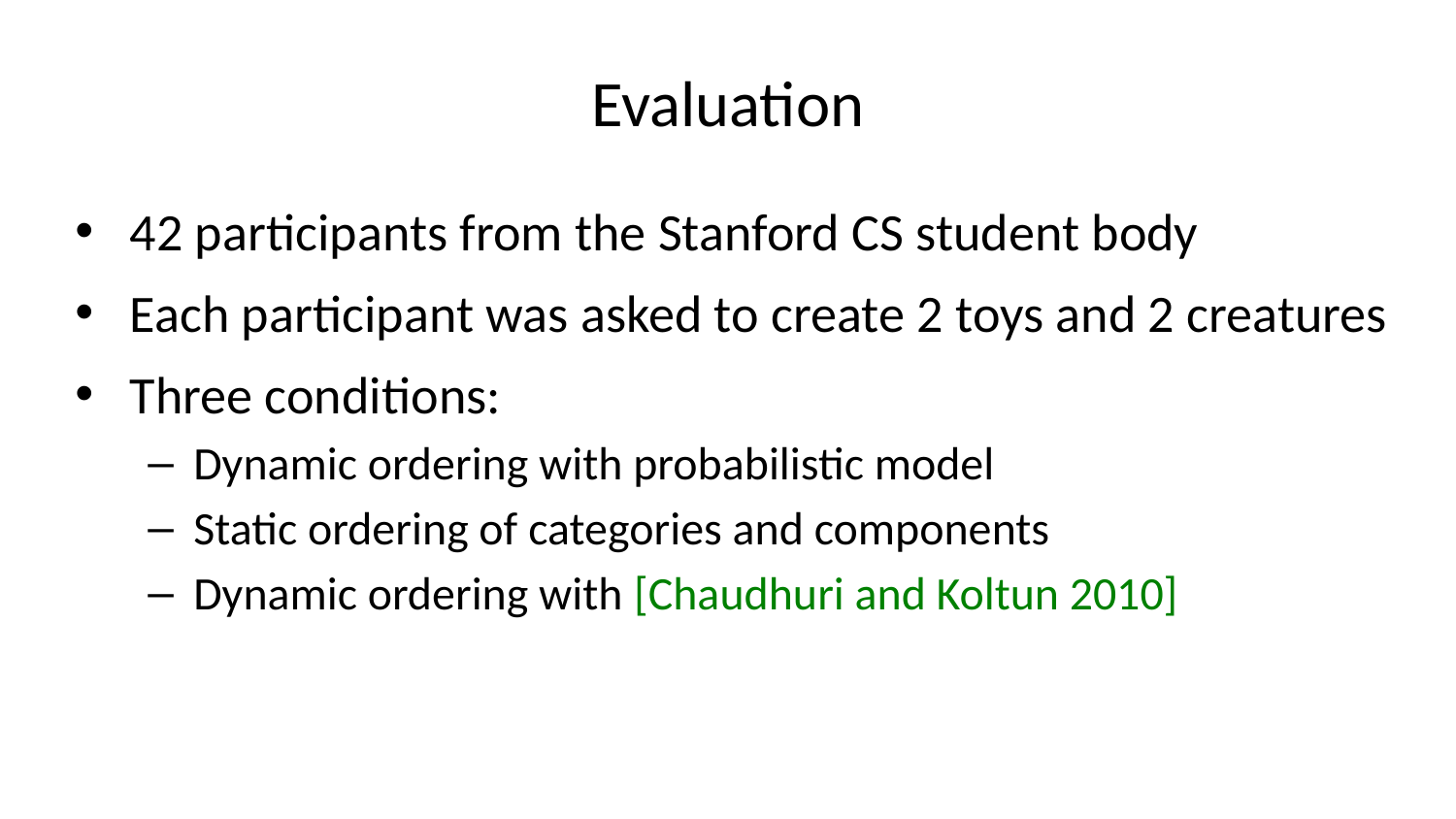

# Evaluation
42 participants from the Stanford CS student body
Each participant was asked to create 2 toys and 2 creatures
Three conditions:
Dynamic ordering with probabilistic model
Static ordering of categories and components
Dynamic ordering with [Chaudhuri and Koltun 2010]